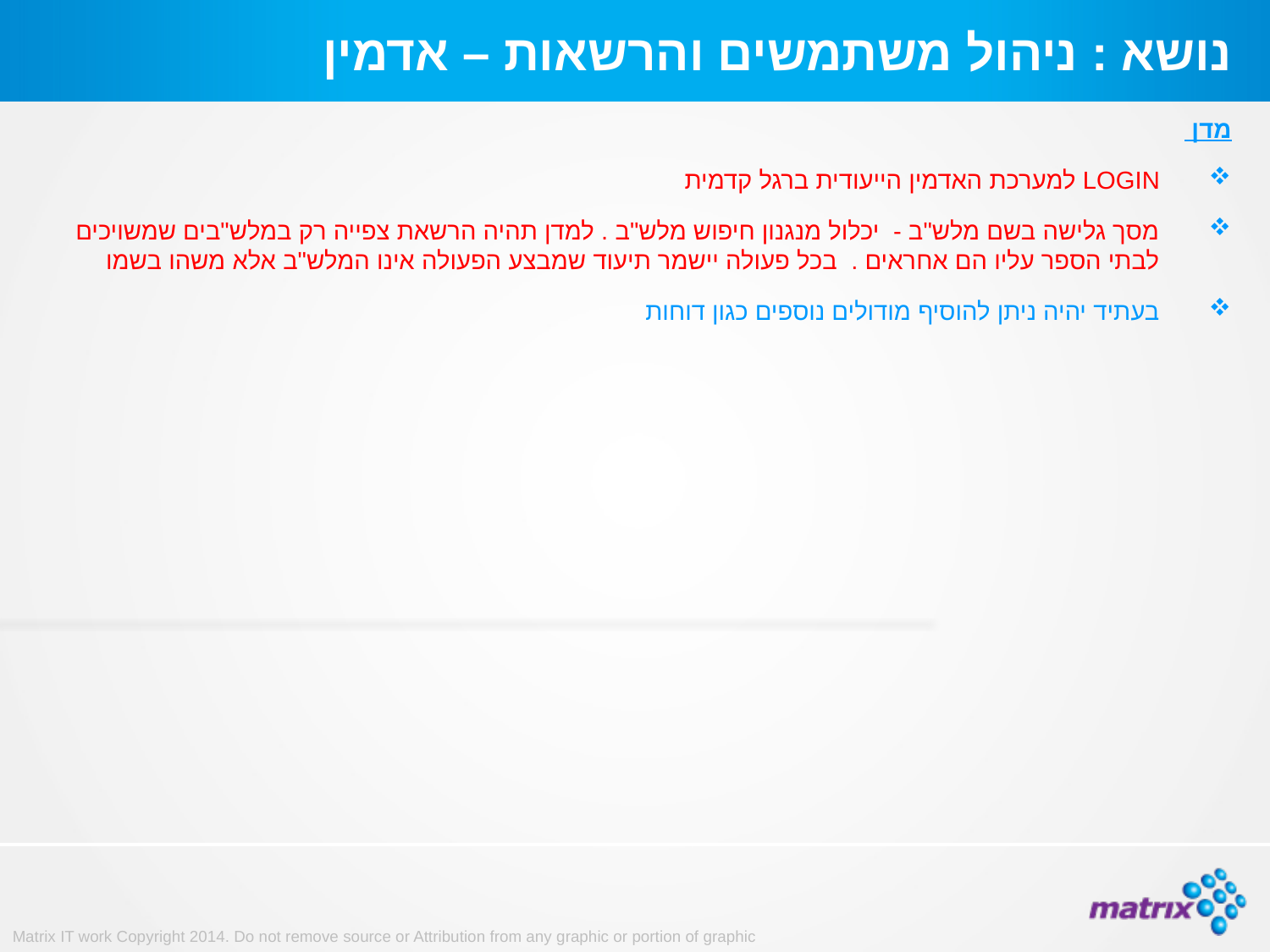

# נושא : ניהול משתמשים והרשאות – אדמין
מדן
LOGIN למערכת האדמין הייעודית ברגל קדמית
מסך גלישה בשם מלש"ב -  יכלול מנגנון חיפוש מלש"ב . למדן תהיה הרשאת צפייה רק במלש"בים שמשויכים לבתי הספר עליו הם אחראים .  בכל פעולה יישמר תיעוד שמבצע הפעולה אינו המלש"ב אלא משהו בשמו
בעתיד יהיה ניתן להוסיף מודולים נוספים כגון דוחות